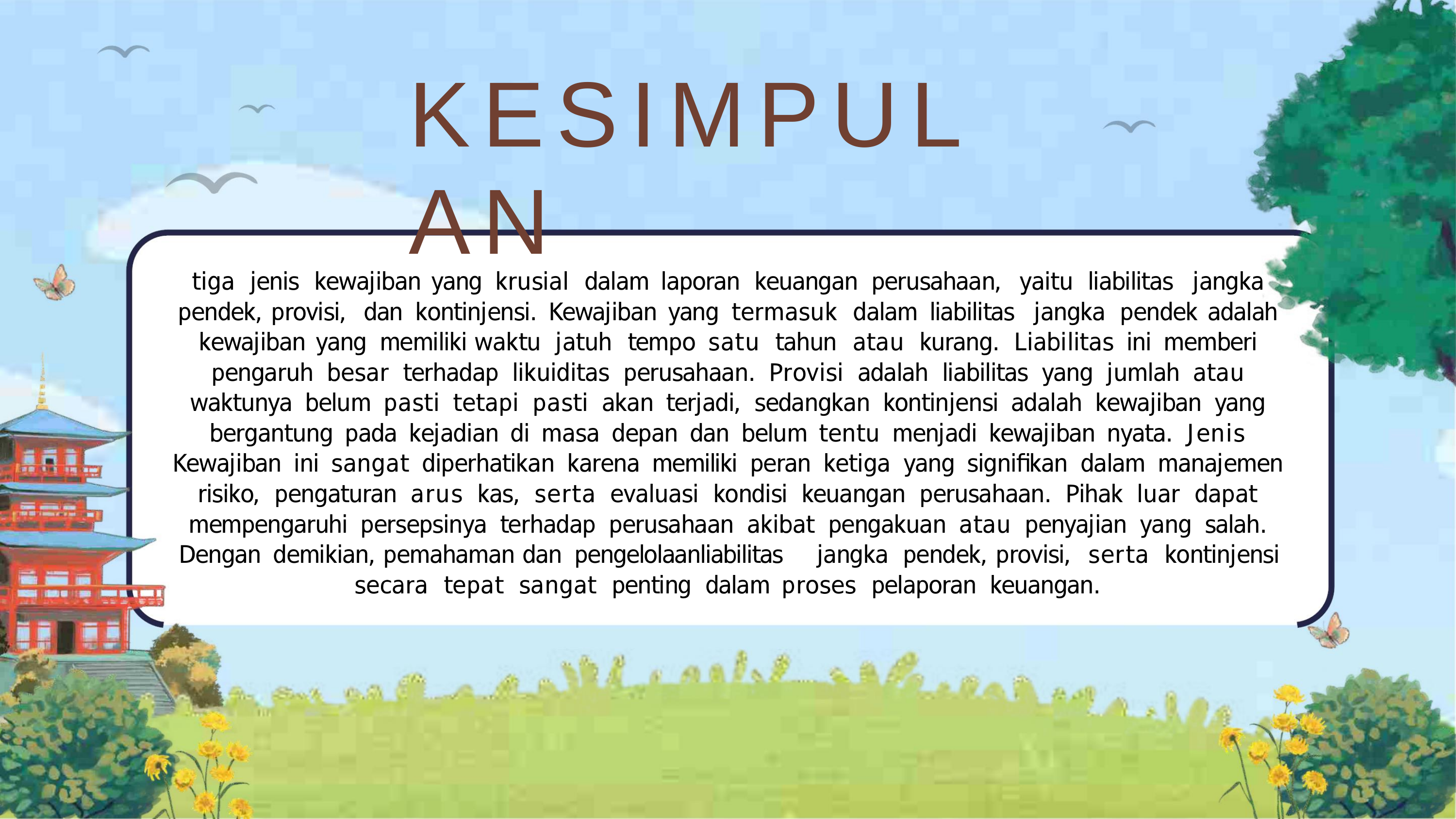

KESIMPULAN
tiga jenis kewajiban yang krusial dalam laporan keuangan perusahaan, yaitu liabilitas jangka
pendek, provisi, dan kontinjensi. Kewajiban yang termasuk dalam liabilitas jangka pendek adalah
kewajiban yang memiliki waktu jatuh tempo satu tahun atau kurang. Liabilitas ini memberi
pengaruh besar terhadap likuiditas perusahaan. Provisi adalah liabilitas yang jumlah atau
waktunya belum pasti tetapi pasti akan terjadi, sedangkan kontinjensi adalah kewajiban yang
bergantung pada kejadian di masa depan dan belum tentu menjadi kewajiban nyata. Jenis
Kewajiban ini sangat diperhatikan karena memiliki peran ketiga yang signifikan dalam manajemen
risiko, pengaturan arus kas, serta evaluasi kondisi keuangan perusahaan. Pihak luar dapat
mempengaruhi persepsinya terhadap perusahaan akibat pengakuan atau penyajian yang salah.
Dengan demikian, pemahaman dan pengelolaanliabilitas jangka pendek, provisi, serta kontinjensi
secara tepat sangat penting dalam proses pelaporan keuangan.